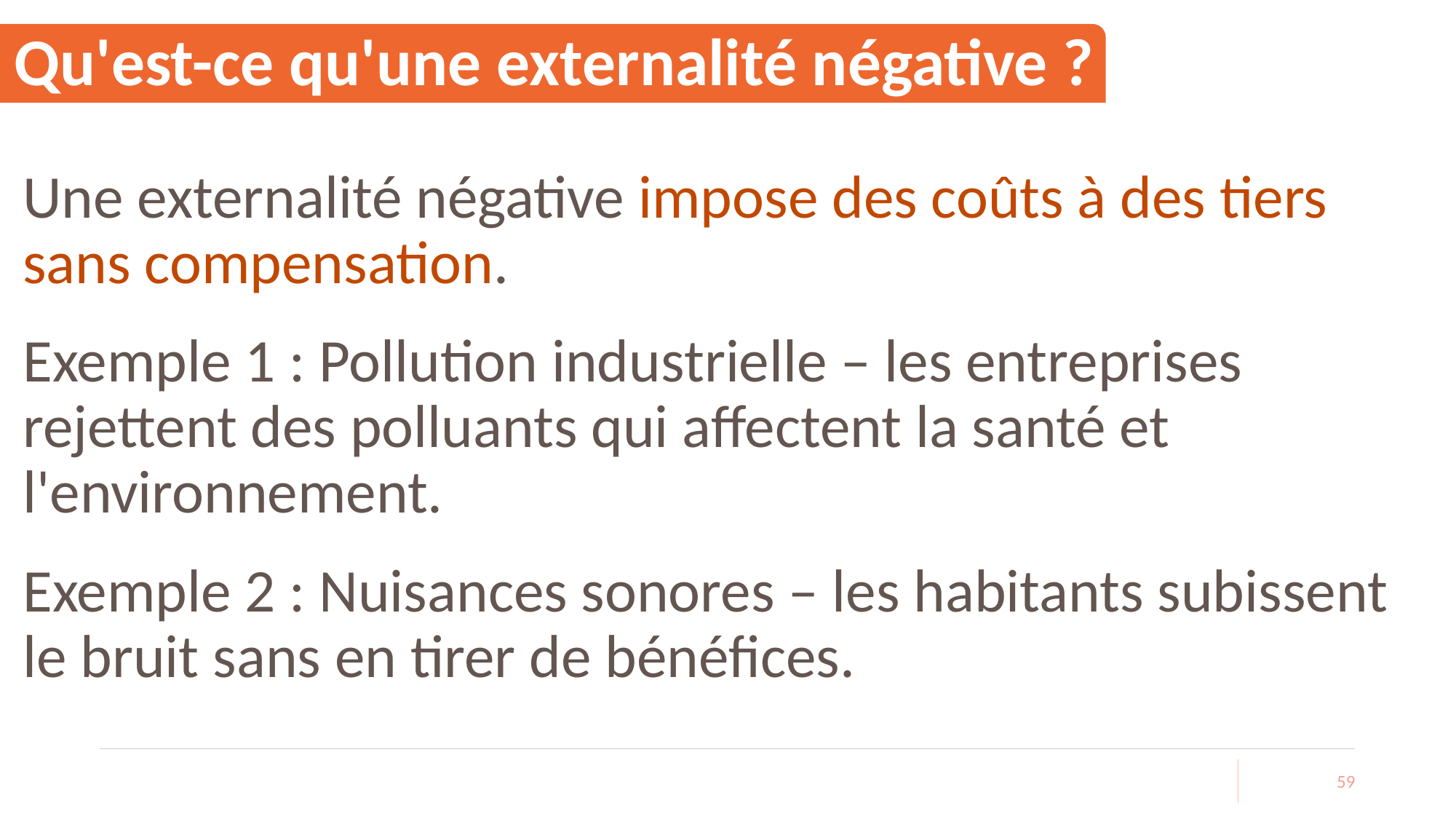

# Qu'est-ce qu'une externalité négative ?

Une externalité négative impose des coûts à des tiers sans compensation.
Exemple 1 : Pollution industrielle – les entreprises rejettent des polluants qui affectent la santé et l'environnement.
Exemple 2 : Nuisances sonores – les habitants subissent le bruit sans en tirer de bénéfices.
59